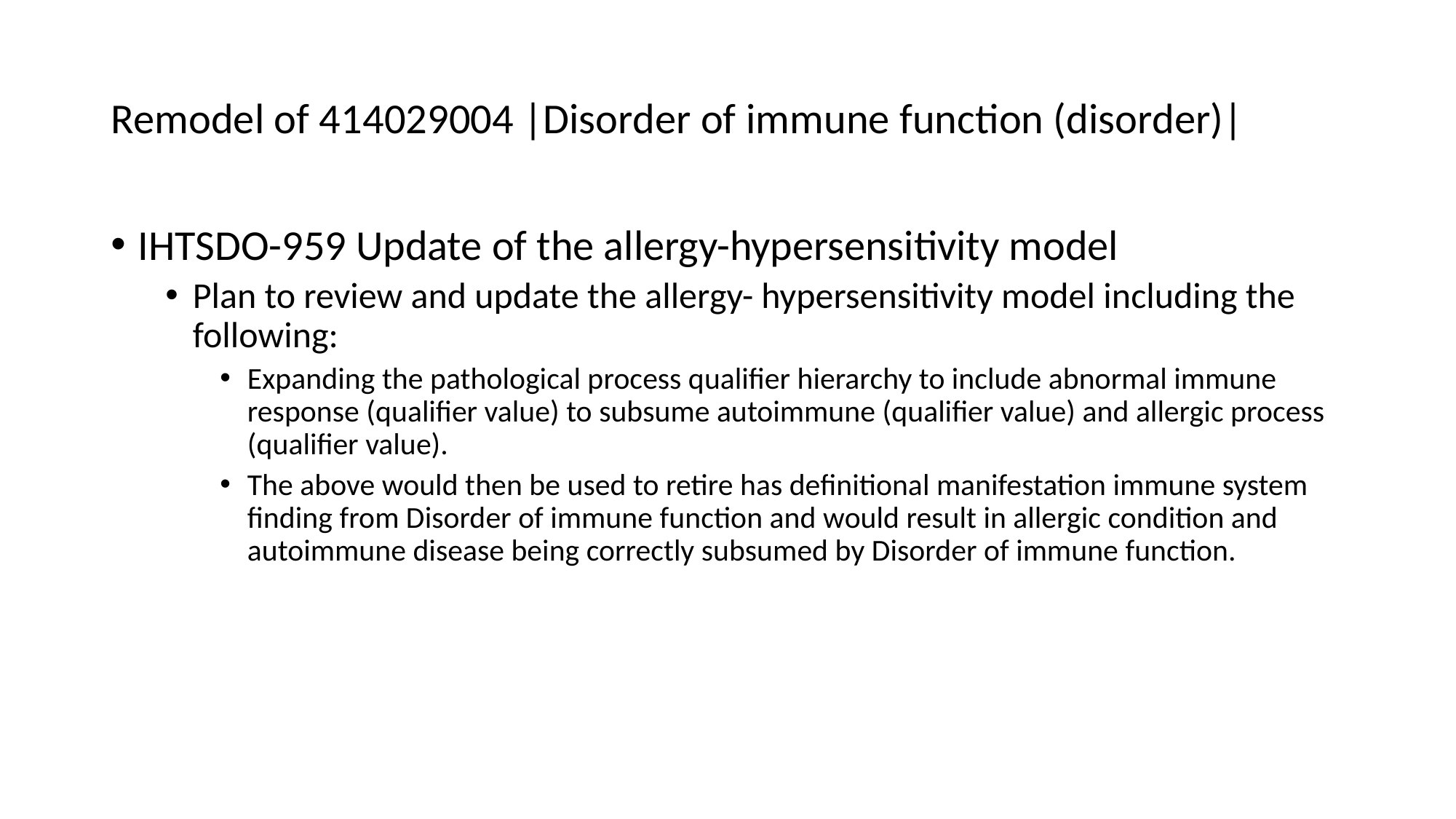

# Remodel of 414029004 |Disorder of immune function (disorder)|
IHTSDO-959 Update of the allergy-hypersensitivity model
Plan to review and update the allergy- hypersensitivity model including the following:
Expanding the pathological process qualifier hierarchy to include abnormal immune response (qualifier value) to subsume autoimmune (qualifier value) and allergic process (qualifier value).
The above would then be used to retire has definitional manifestation immune system finding from Disorder of immune function and would result in allergic condition and autoimmune disease being correctly subsumed by Disorder of immune function.